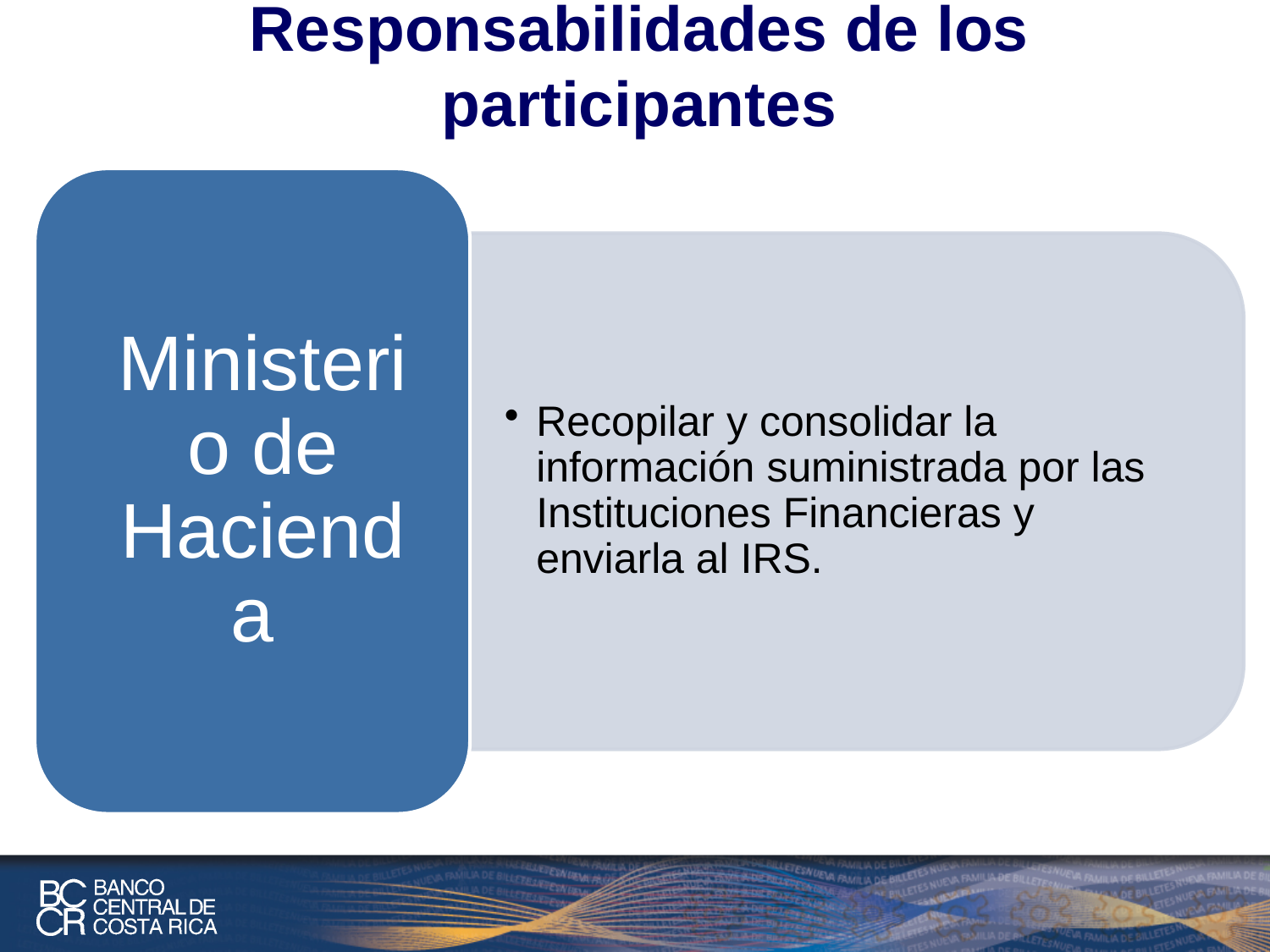

# Responsabilidades de los participantes
Recopilar y consolidar la información suministrada por las Instituciones Financieras y enviarla al IRS.
Ministerio de Hacienda